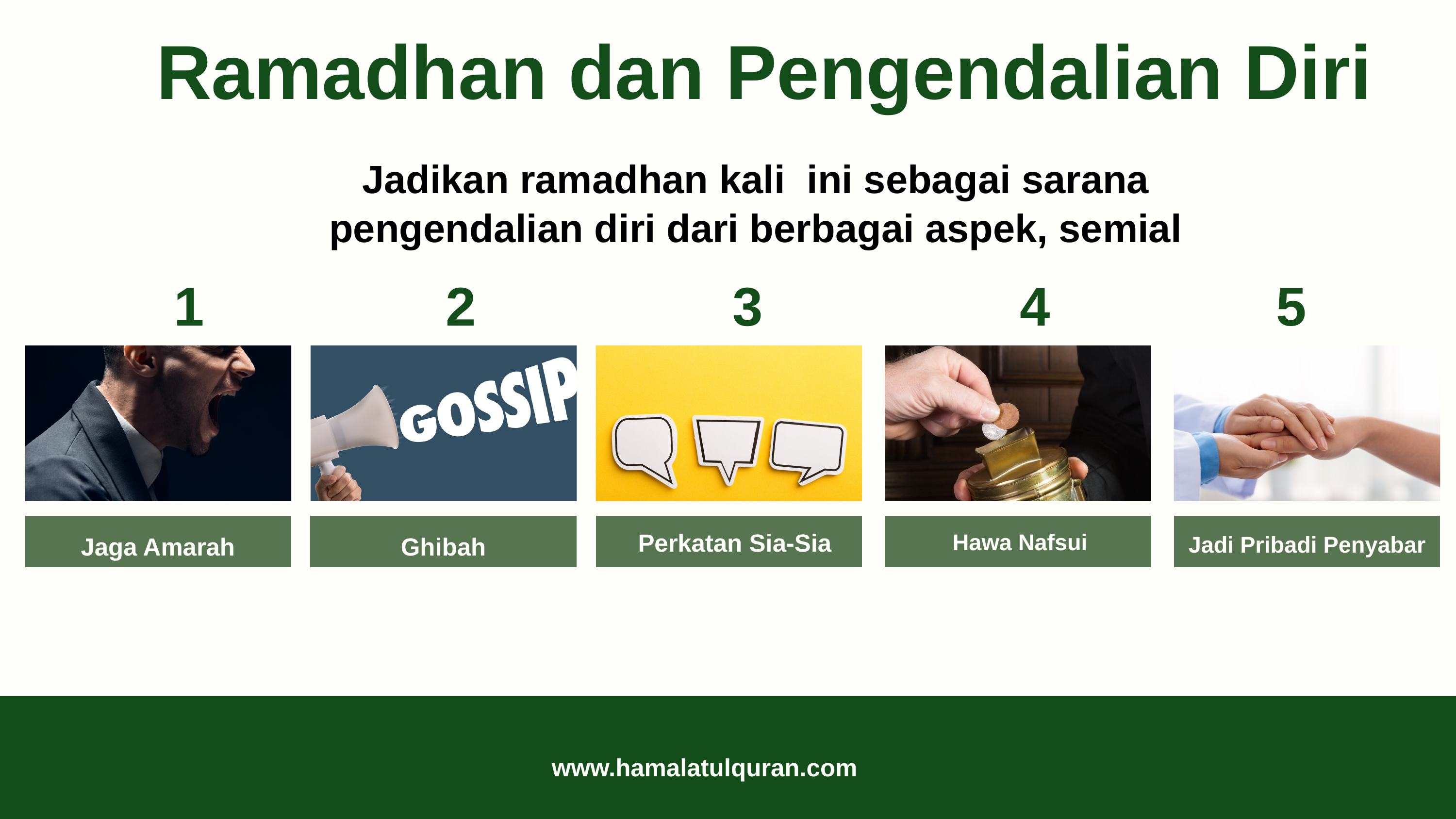

Ramadhan dan Pengendalian Diri
Jadikan ramadhan kali  ini sebagai sarana pengendalian diri dari berbagai aspek, semial
1                2                 3                 4               5

Perkatan Sia-Sia
Hawa Nafsui
Jadi Pribadi Penyabar
Jaga Amarah
Ghibah

www.hamalatulquran.com